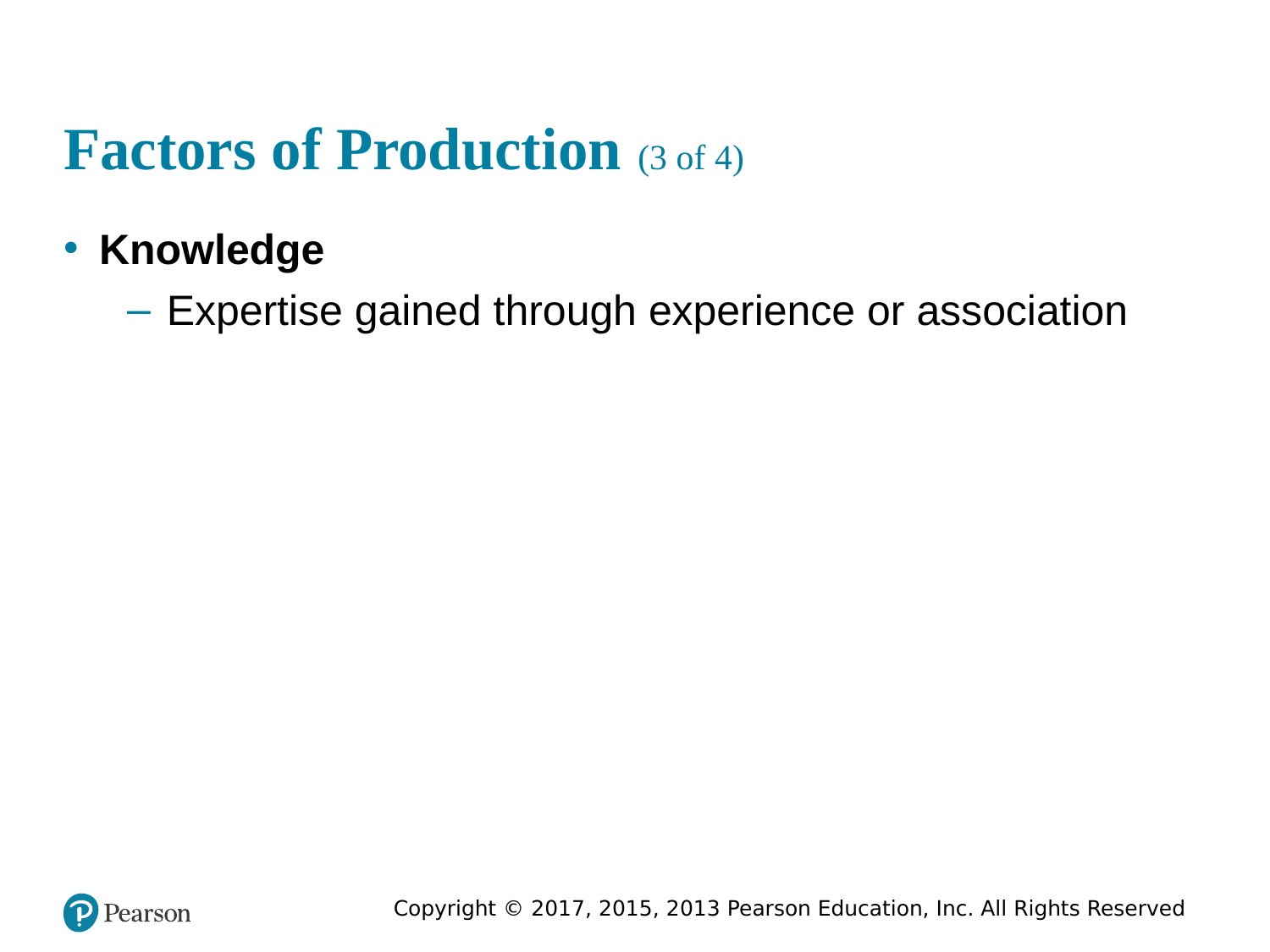

# Factors of Production (3 of 4)
Knowledge
Expertise gained through experience or association